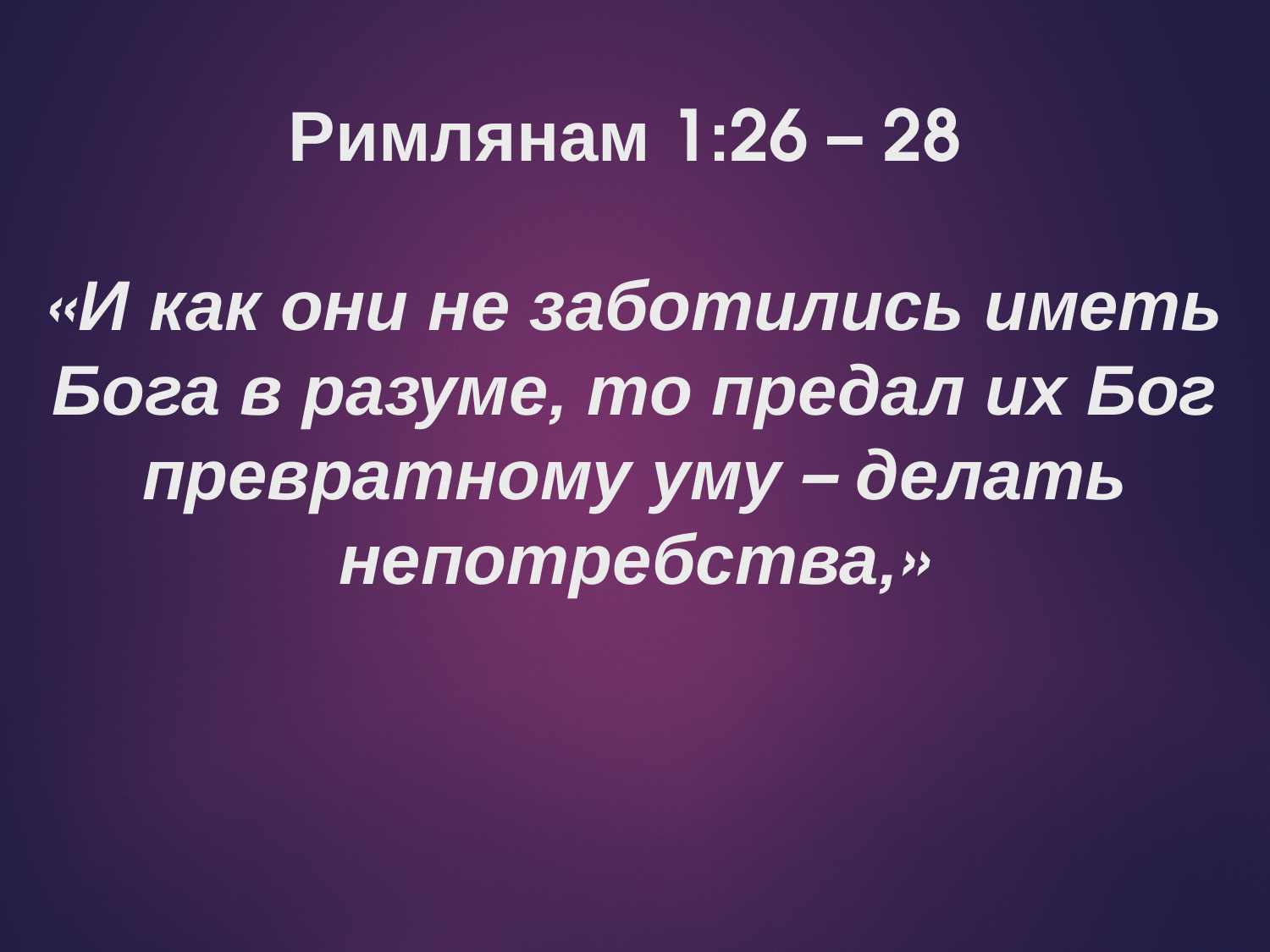

# Римлянам 1:26 – 28 «И как они не заботились иметь Бога в разуме, то предал их Бог превратному уму – делать непотребства,»